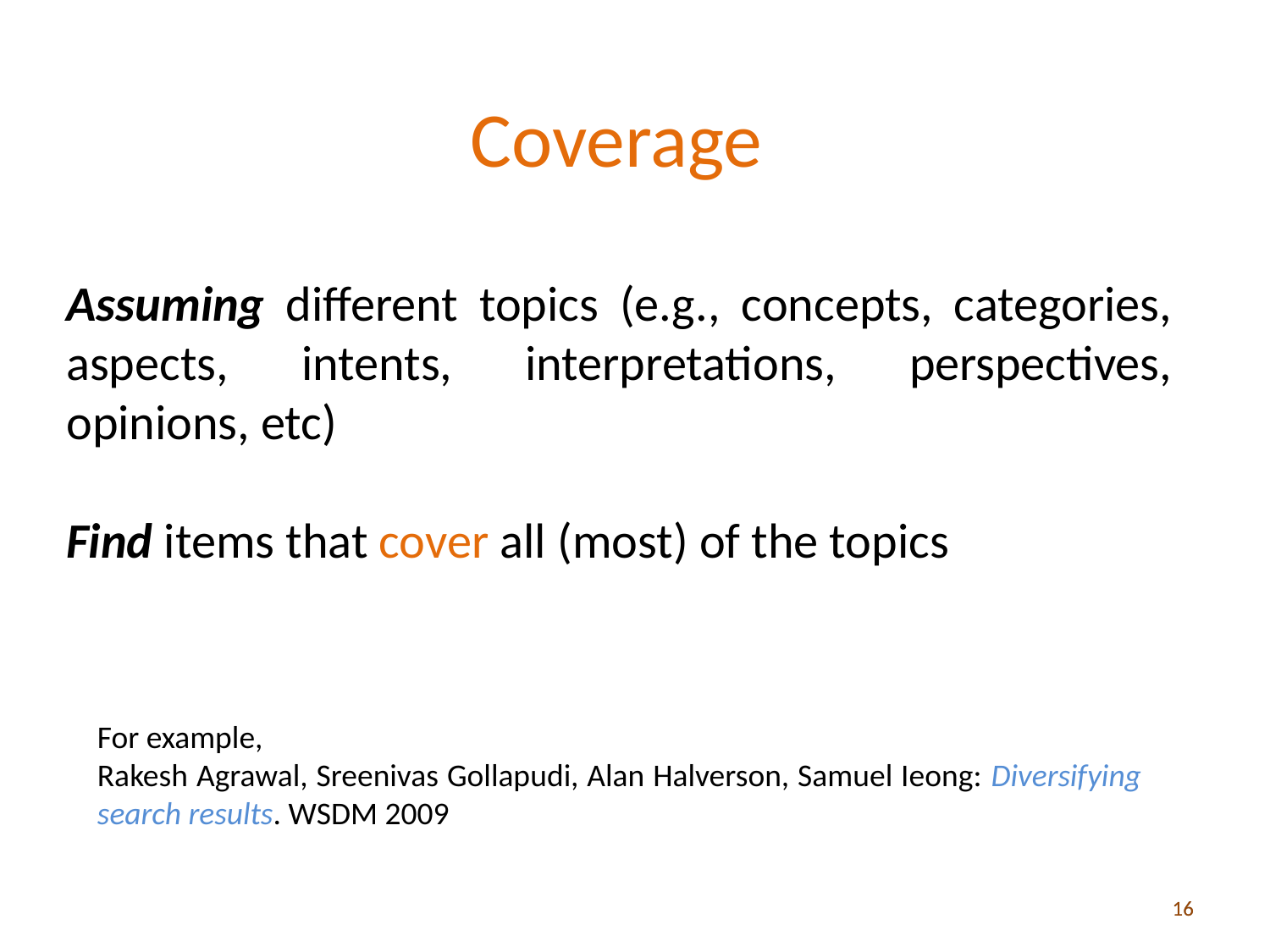

# Coverage
Assuming different topics (e.g., concepts, categories, aspects, intents, interpretations, perspectives, opinions, etc)

Find items that cover all (most) of the topics
For example,
Rakesh Agrawal, Sreenivas Gollapudi, Alan Halverson, Samuel Ieong: Diversifying search results. WSDM 2009
16
16